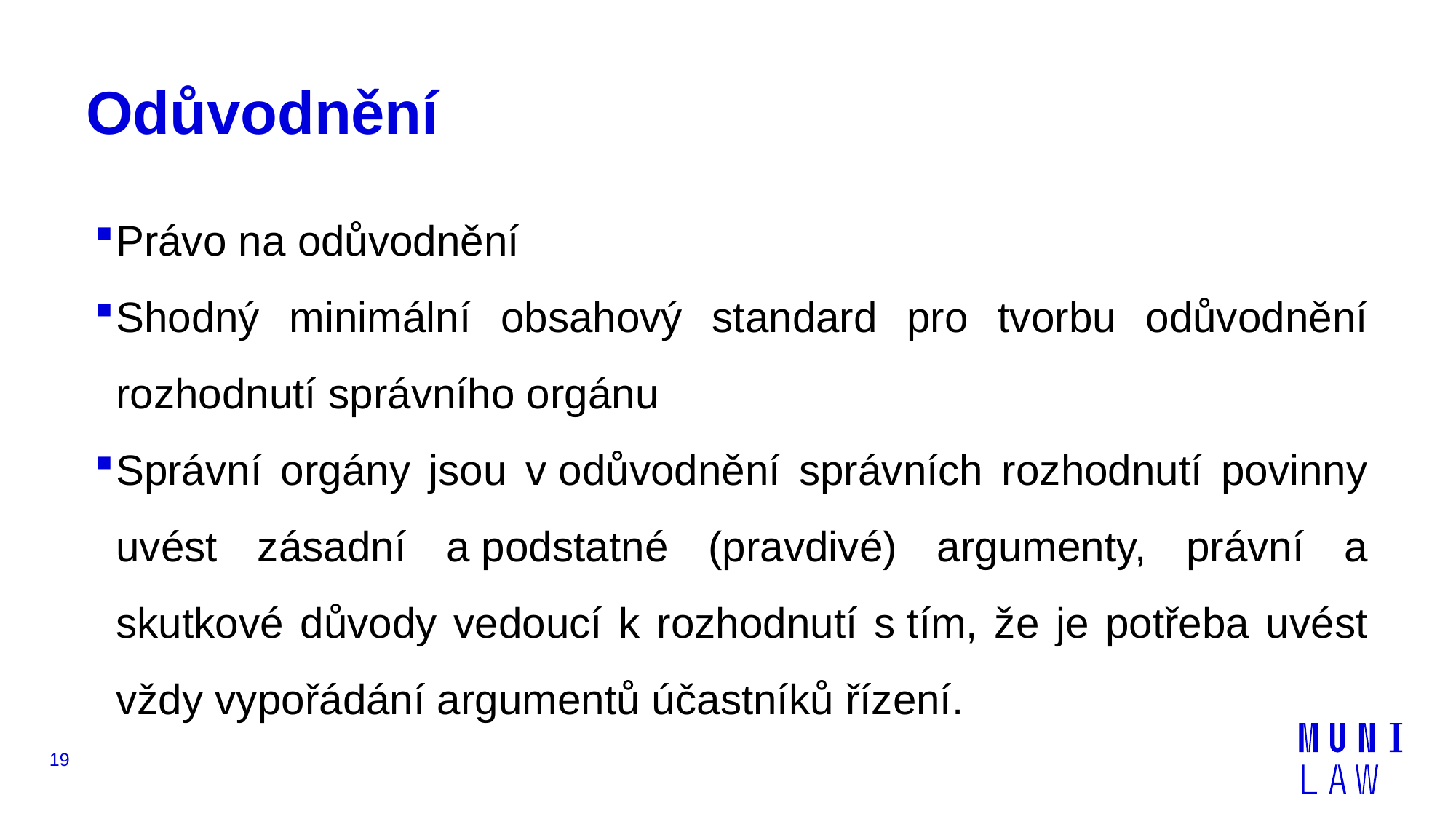

# Odůvodnění
Právo na odůvodnění
Shodný minimální obsahový standard pro tvorbu odůvodnění rozhodnutí správního orgánu
Správní orgány jsou v odůvodnění správních rozhodnutí povinny uvést zásadní a podstatné (pravdivé) argumenty, právní a skutkové důvody vedoucí k rozhodnutí s tím, že je potřeba uvést vždy vypořádání argumentů účastníků řízení.
19